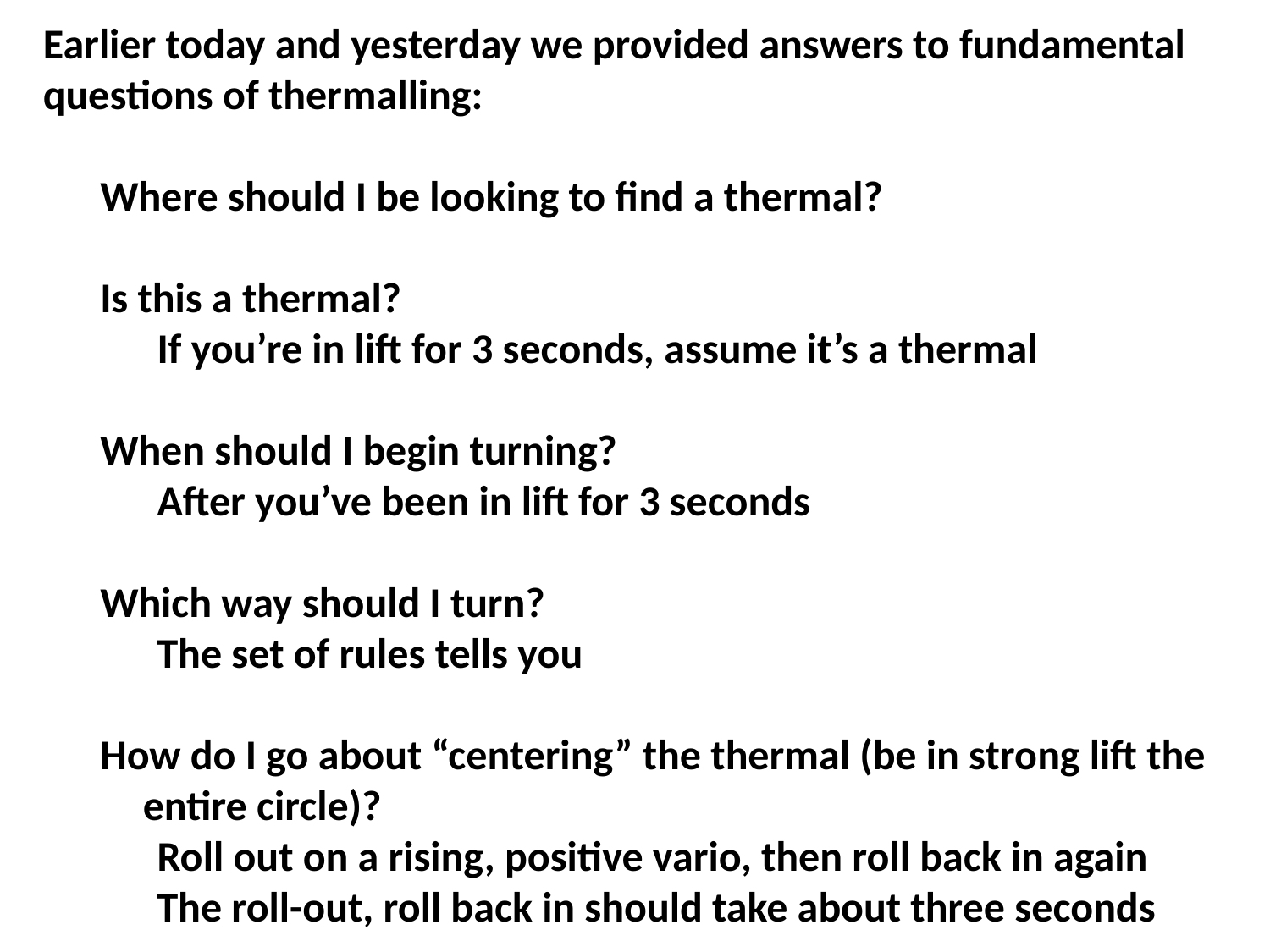

Earlier today and yesterday we provided answers to fundamental questions of thermalling:

Where should I be looking to find a thermal?

Is this a thermal?
If you’re in lift for 3 seconds, assume it’s a thermal

When should I begin turning?
After you’ve been in lift for 3 seconds

Which way should I turn?
The set of rules tells you

How do I go about “centering” the thermal (be in strong lift the entire circle)?
Roll out on a rising, positive vario, then roll back in again
The roll-out, roll back in should take about three seconds